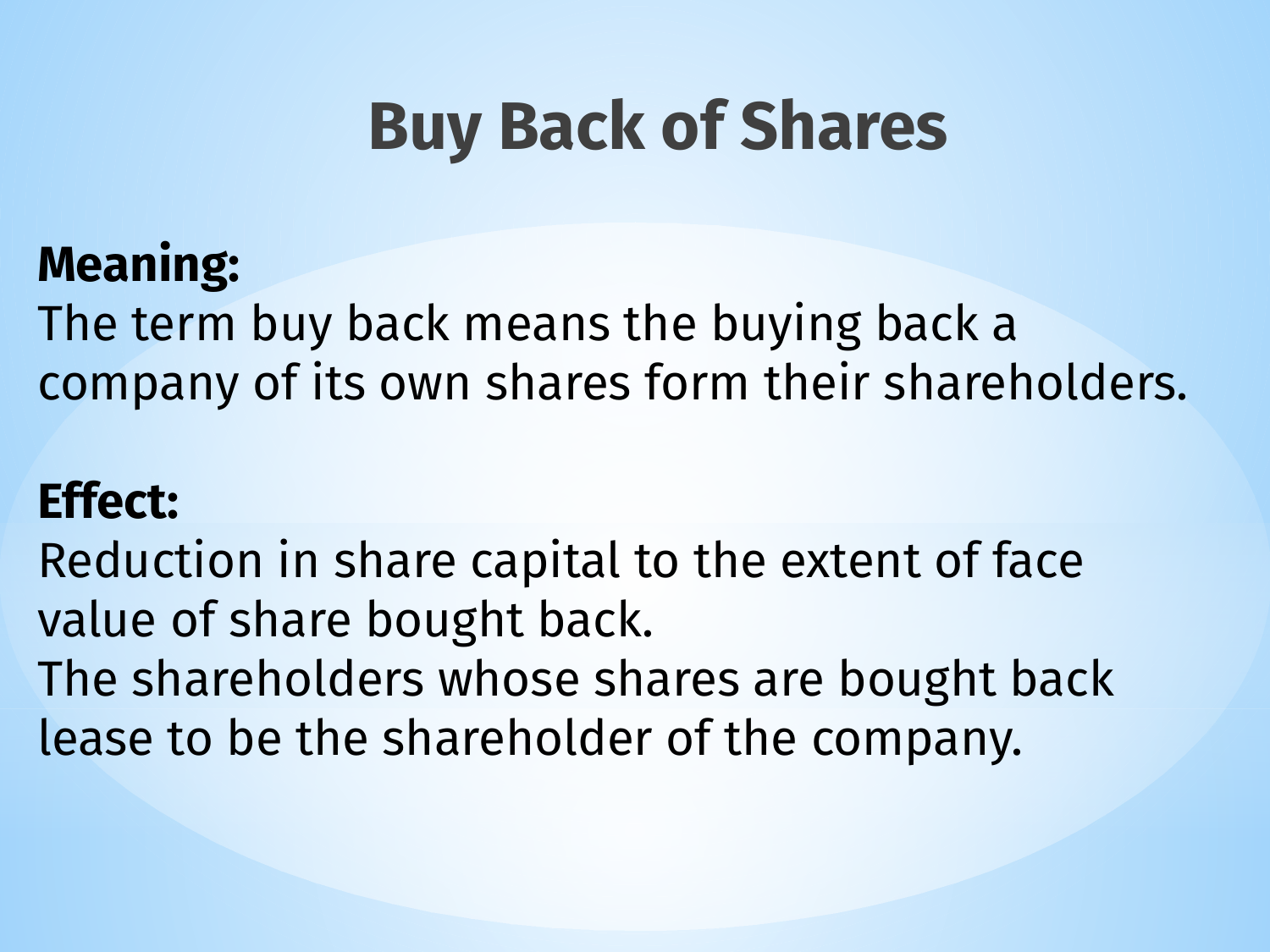

Buy Back of Shares
# Meaning: The term buy back means the buying back a company of its own shares form their shareholders. Effect: Reduction in share capital to the extent of face value of share bought back. The shareholders whose shares are bought back lease to be the shareholder of the company.